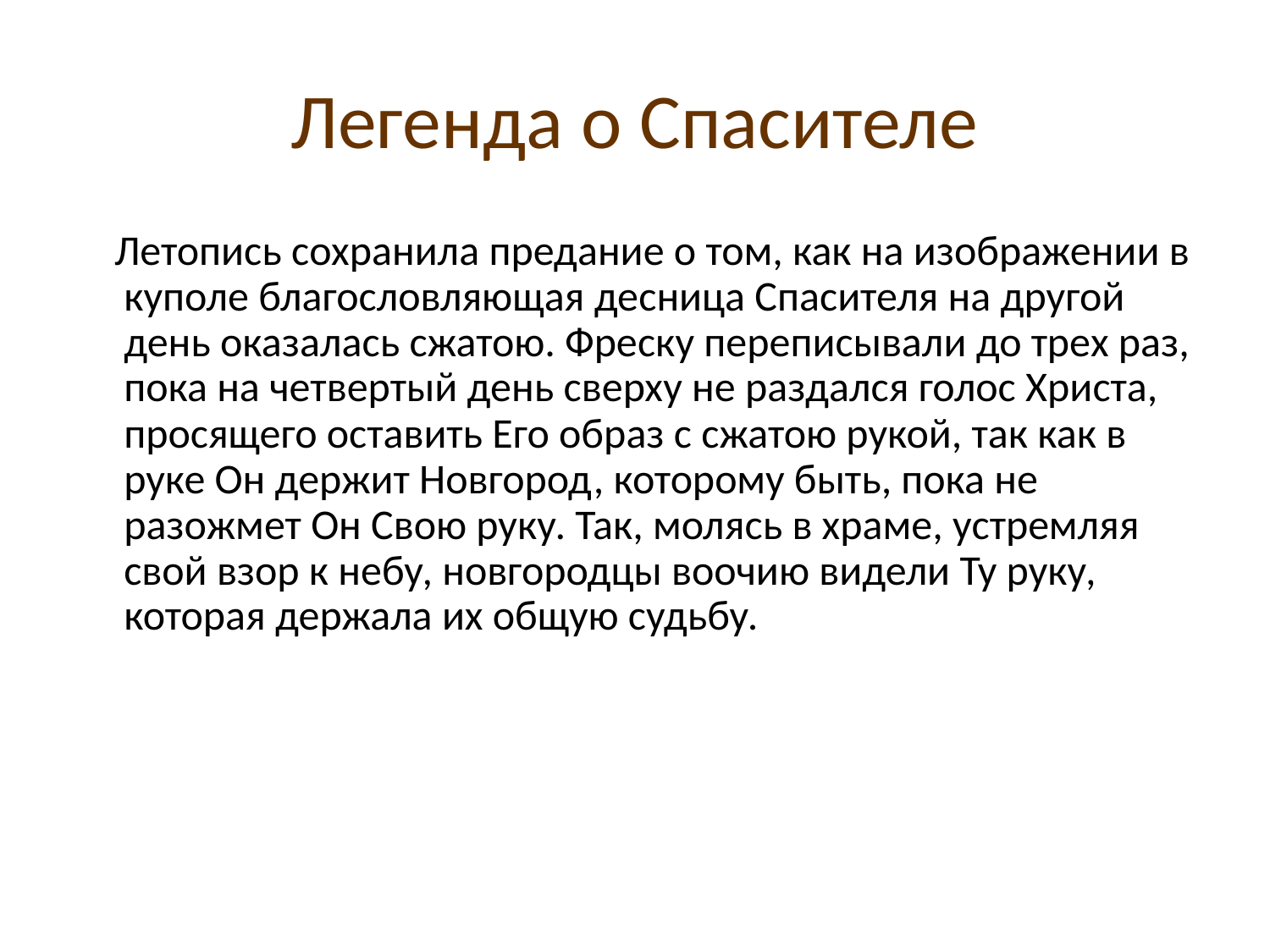

# Легенда о Спасителе
    Летопись сохранила предание о том, как на изображении в куполе благословляющая десница Спасителя на другой день оказалась сжатою. Фреску переписывали до трех раз, пока на четвертый день сверху не раздался голос Христа, просящего оставить Его образ с сжатою рукой, так как в руке Он держит Новгород, которому быть, пока не разожмет Он Свою руку. Так, молясь в храме, устремляя свой взор к небу, новгородцы воочию видели Ту руку, которая держала их общую судьбу.